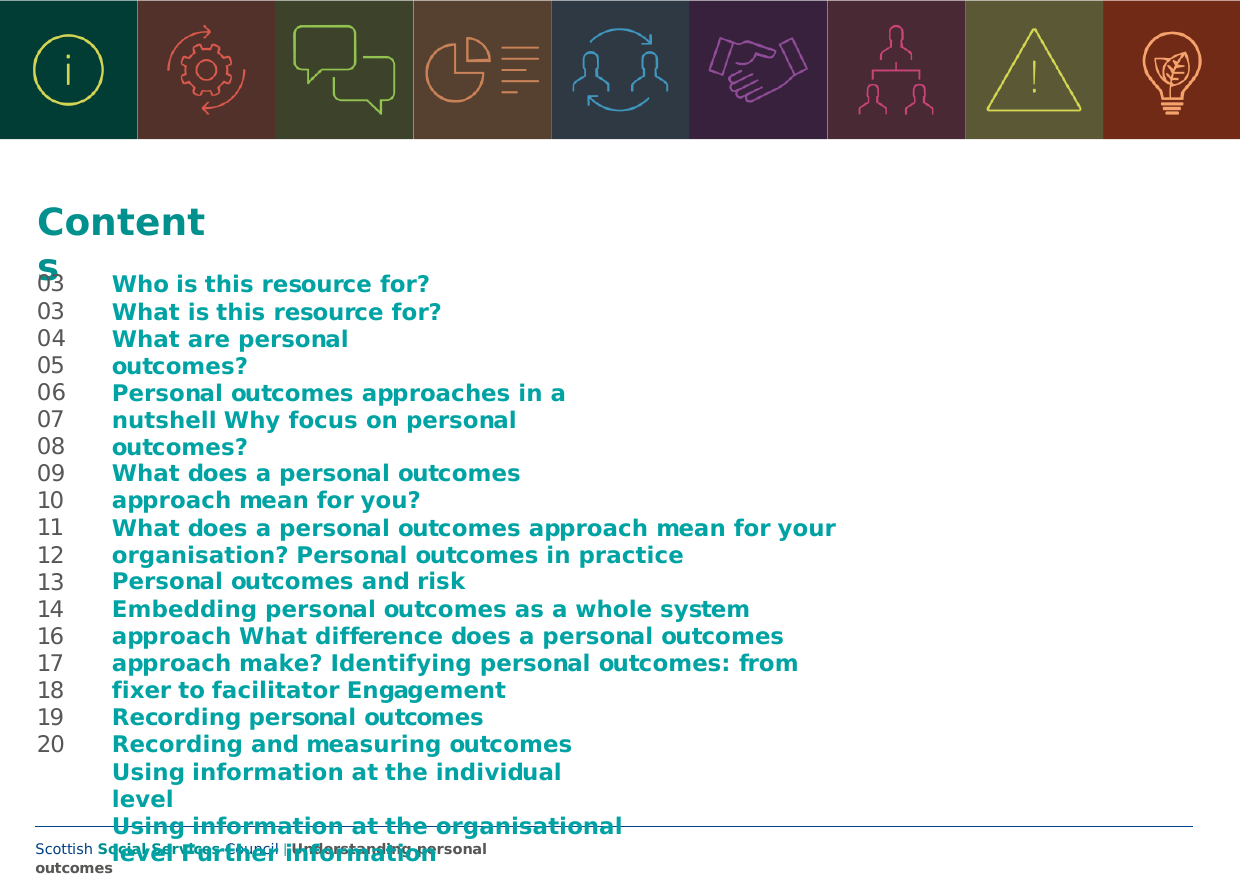

Contents
03
03
04
05
06
07
08
09
10
11
12
13
14
16
17
18
19
20
Who is this resource for? What is this resource for? What are personal outcomes?
Personal outcomes approaches in a nutshell Why focus on personal outcomes?
What does a personal outcomes approach mean for you?
What does a personal outcomes approach mean for your organisation? Personal outcomes in practice
Personal outcomes and risk
Embedding personal outcomes as a whole system approach What difference does a personal outcomes approach make? Identifying personal outcomes: from fixer to facilitator Engagement
Recording personal outcomes Recording and measuring outcomes Using information at the individual level
Using information at the organisational level Further information

Scottish Social Services Council | Understanding personal outcomes